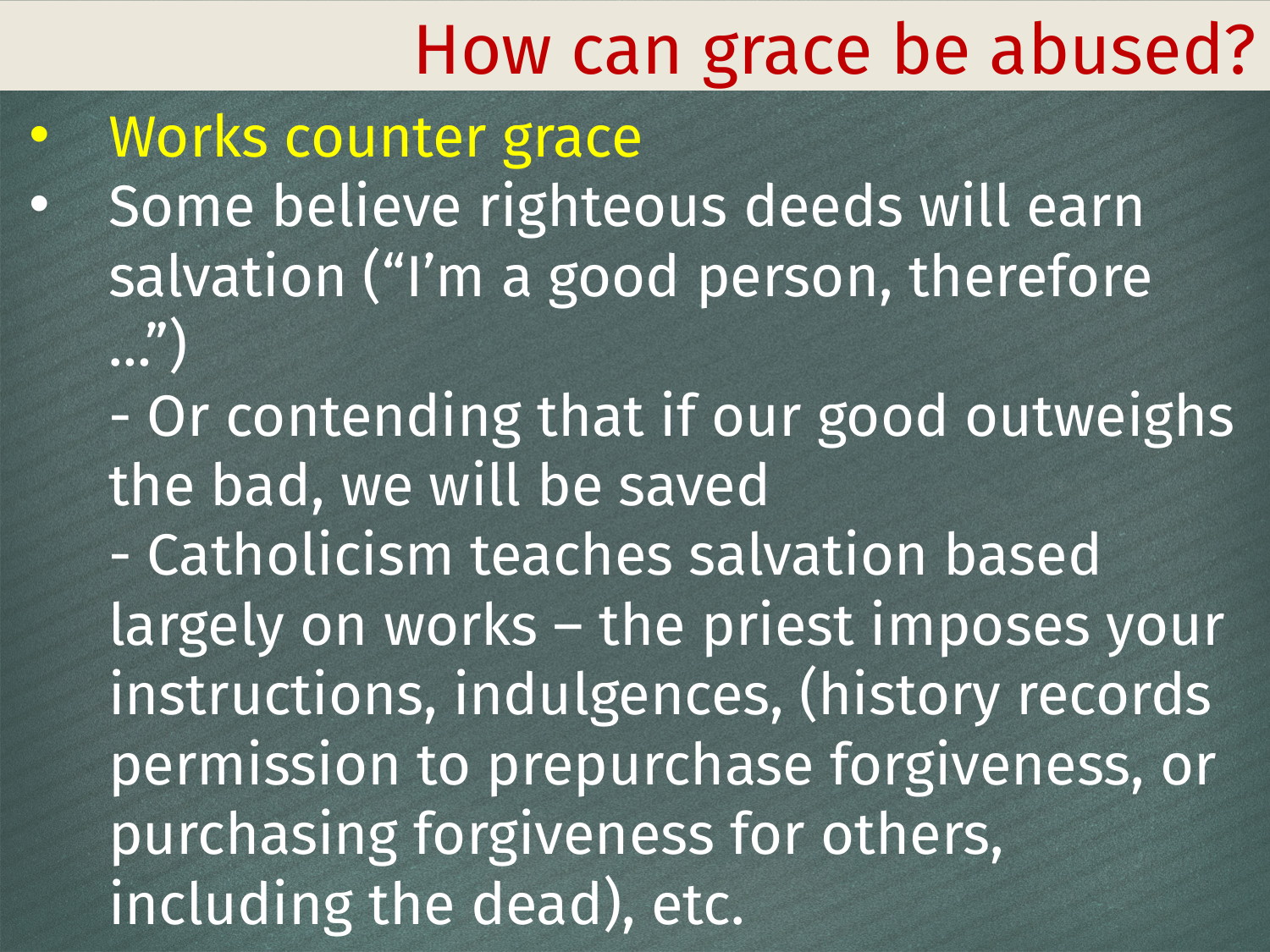

How can grace be abused?
Works counter grace
Some believe righteous deeds will earn salvation (“I’m a good person, therefore …”)
- Or contending that if our good outweighs the bad, we will be saved
- Catholicism teaches salvation based largely on works – the priest imposes your instructions, indulgences, (history records permission to prepurchase forgiveness, or purchasing forgiveness for others, including the dead), etc.